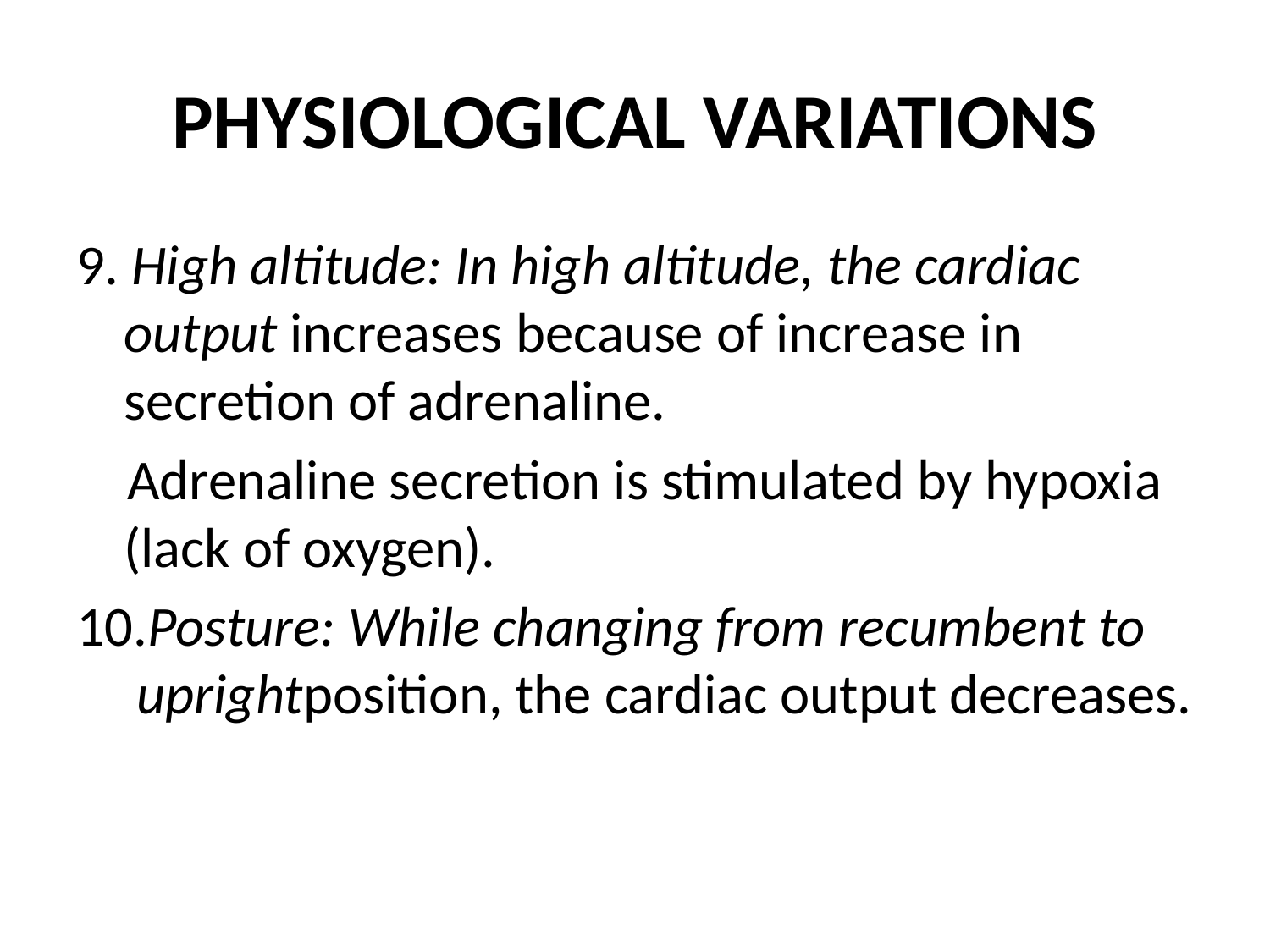

# PHYSIOLOGICAL VARIATIONS
9. High altitude: In high altitude, the cardiac output increases because of increase in secretion of adrenaline.
    Adrenaline secretion is stimulated by hypoxia (lack of oxygen).
10.Posture: While changing from recumbent to     uprightposition, the cardiac output decreases.